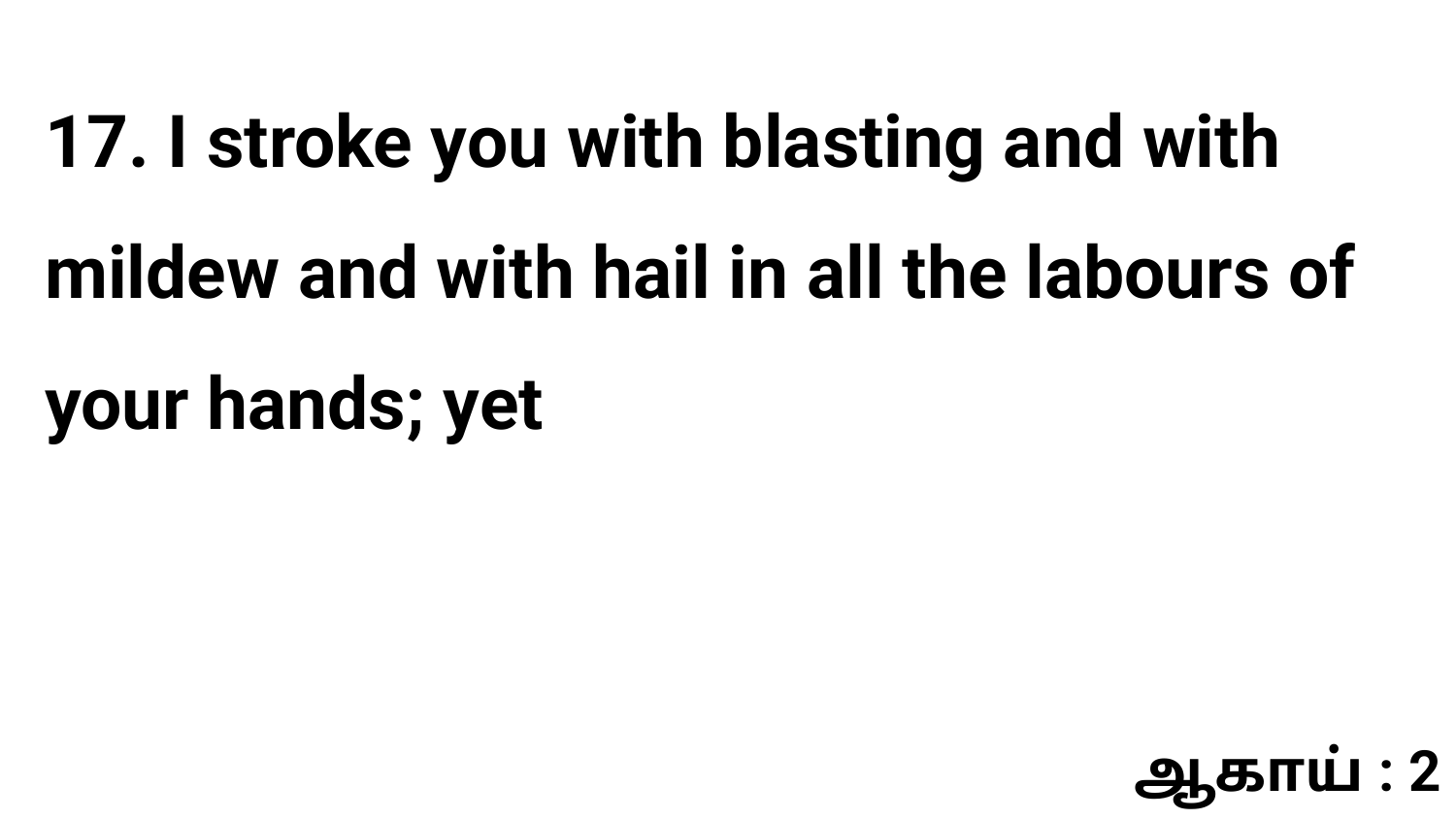

17. I stroke you with blasting and with mildew and with hail in all the labours of your hands; yet
ஆகாய் : 2